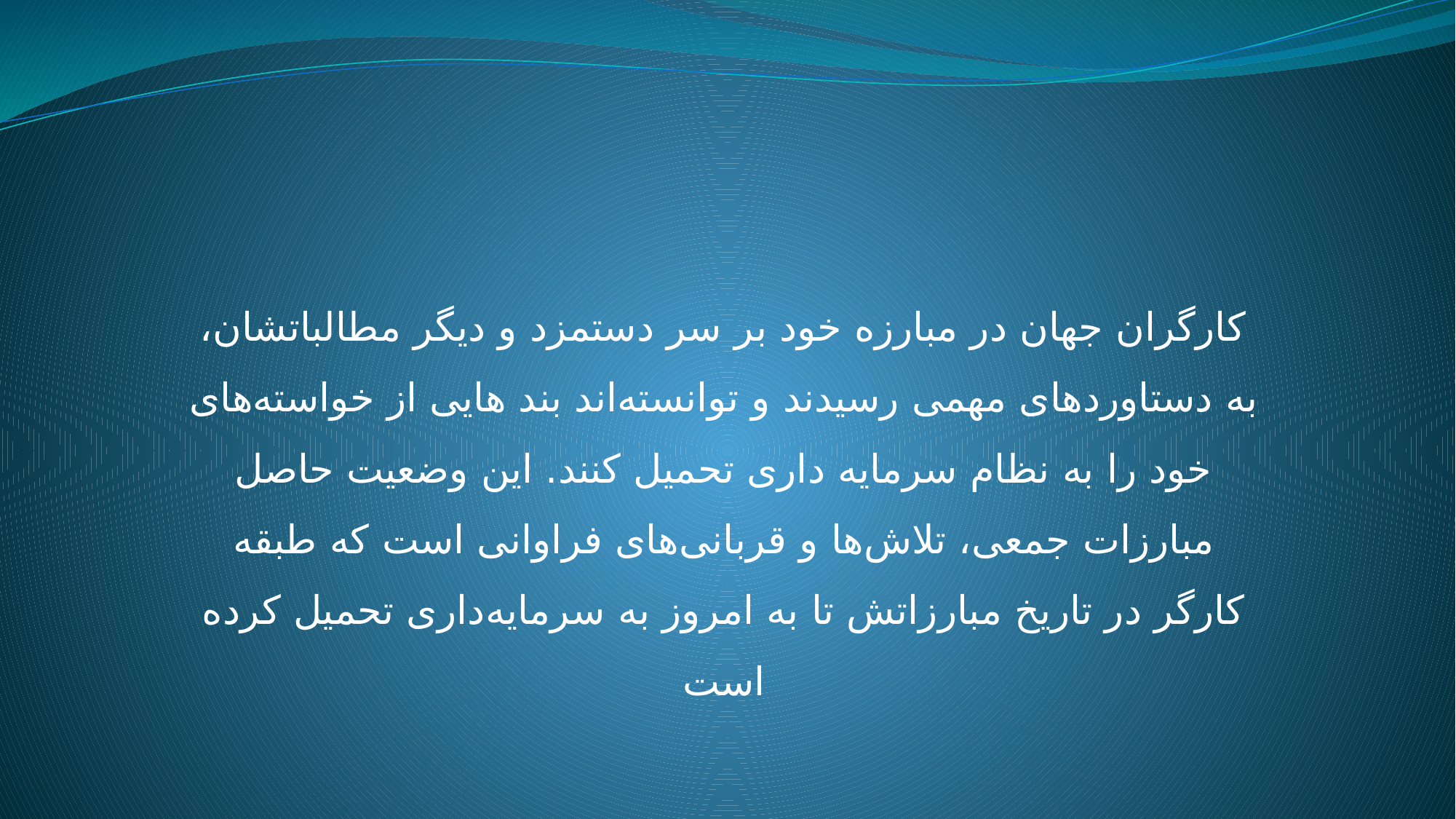

کارگران جهان در مبارزه خود بر سر دستمزد و دیگر مطالباتشان، به دستاوردهای مهمی رسیدند و توانسته‌اند بند هایی از خواسته‌های خود را به نظام سرمایه داری تحمیل کنند. این وضعیت حاصل مبارزات جمعی، تلاش‌ها و قربانی‌های فراوانی است که طبقه کارگر در تاریخ مبارزاتش تا به امروز به سرمایه‌داری تحمیل کرده است